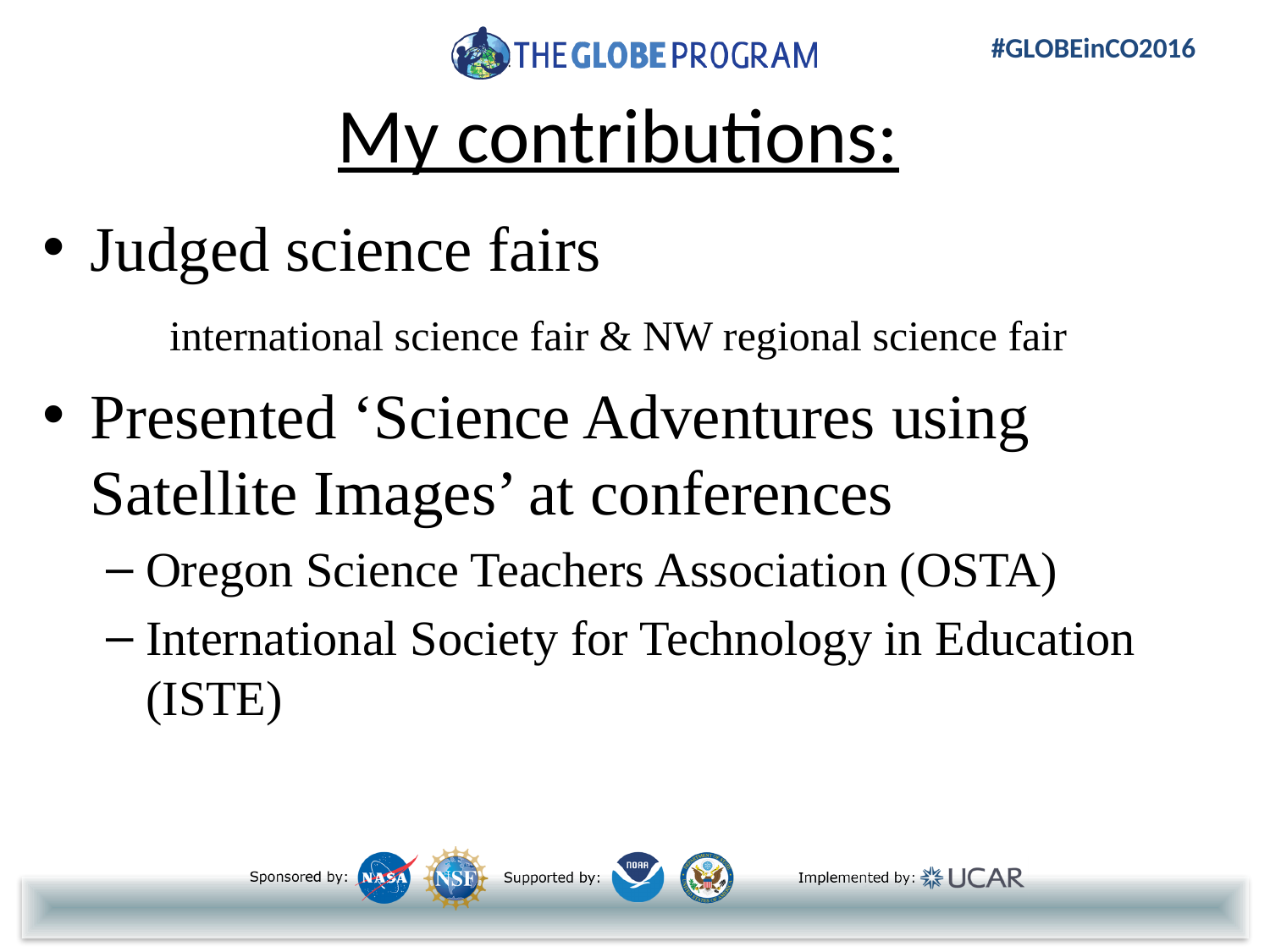

# My contributions:
Judged science fairs
	international science fair & NW regional science fair
Presented ‘Science Adventures using Satellite Images’ at conferences
Oregon Science Teachers Association (OSTA)
International Society for Technology in Education (ISTE)